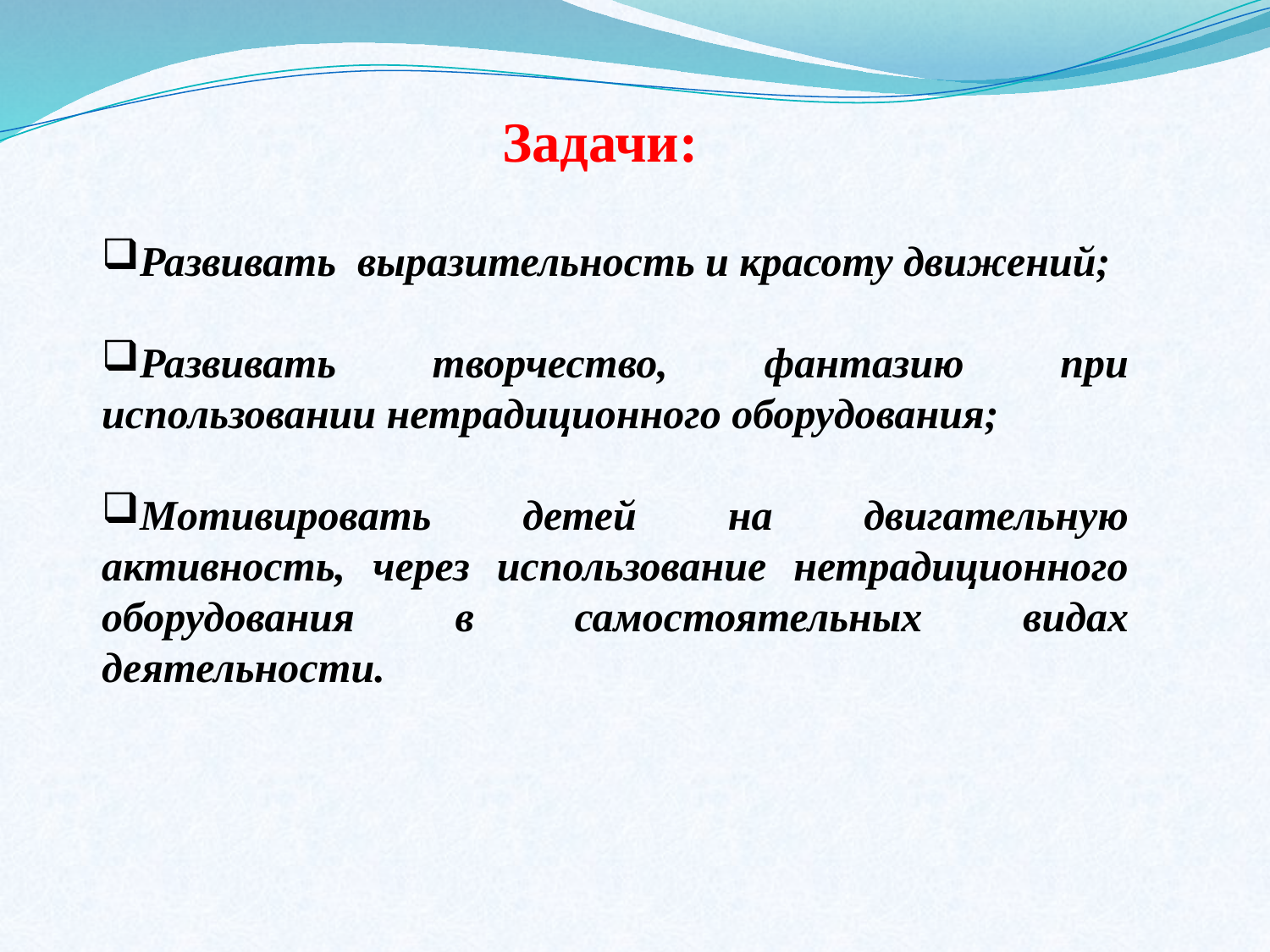

Задачи:
Развивать  выразительность и красоту движений;

Развивать творчество, фантазию при использовании нетрадиционного оборудования;

Мотивировать детей на двигательную активность, через использование нетрадиционного оборудования в самостоятельных видах деятельности.